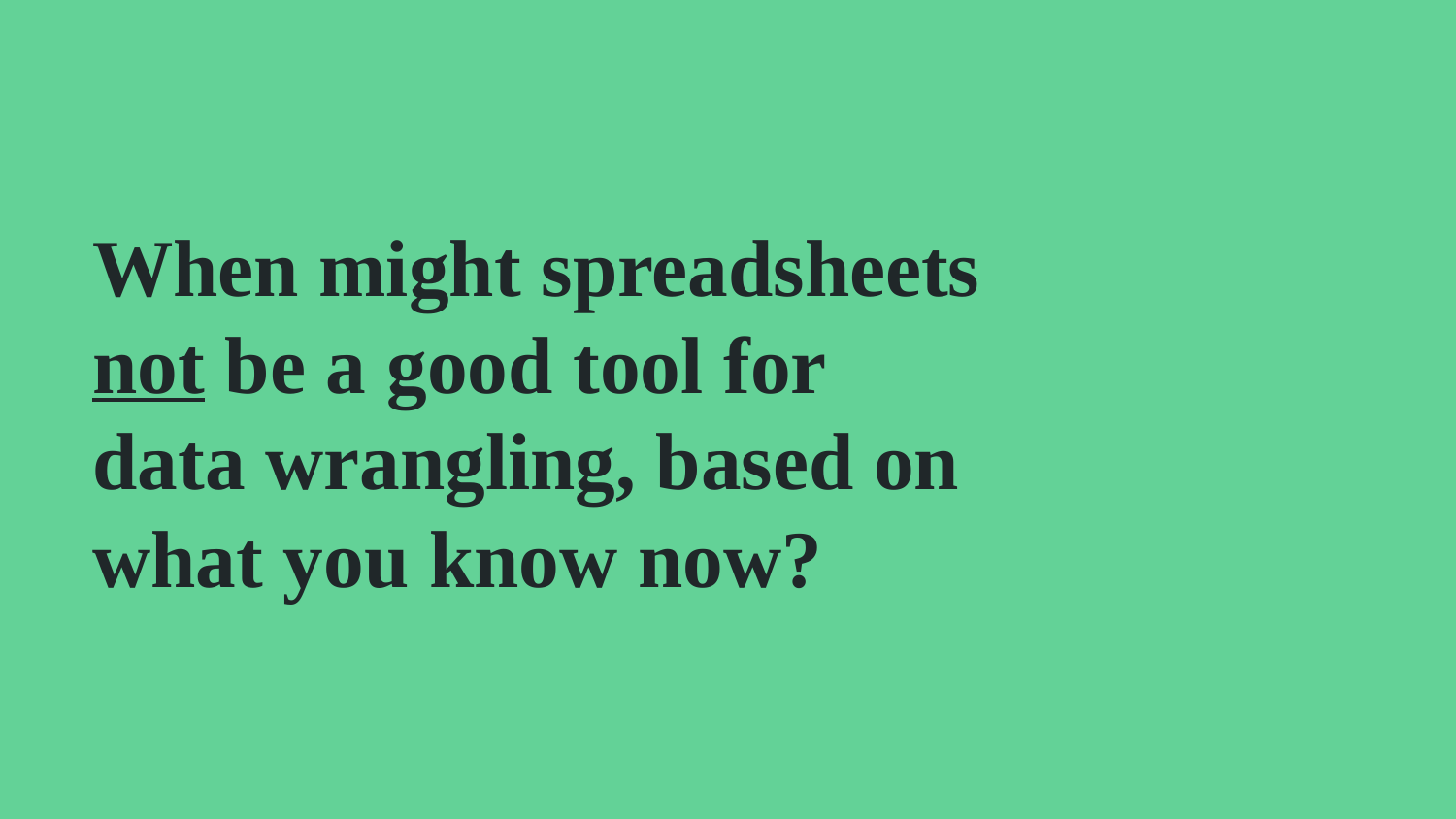

# When might spreadsheets not be a good tool for data wrangling, based on what you know now?